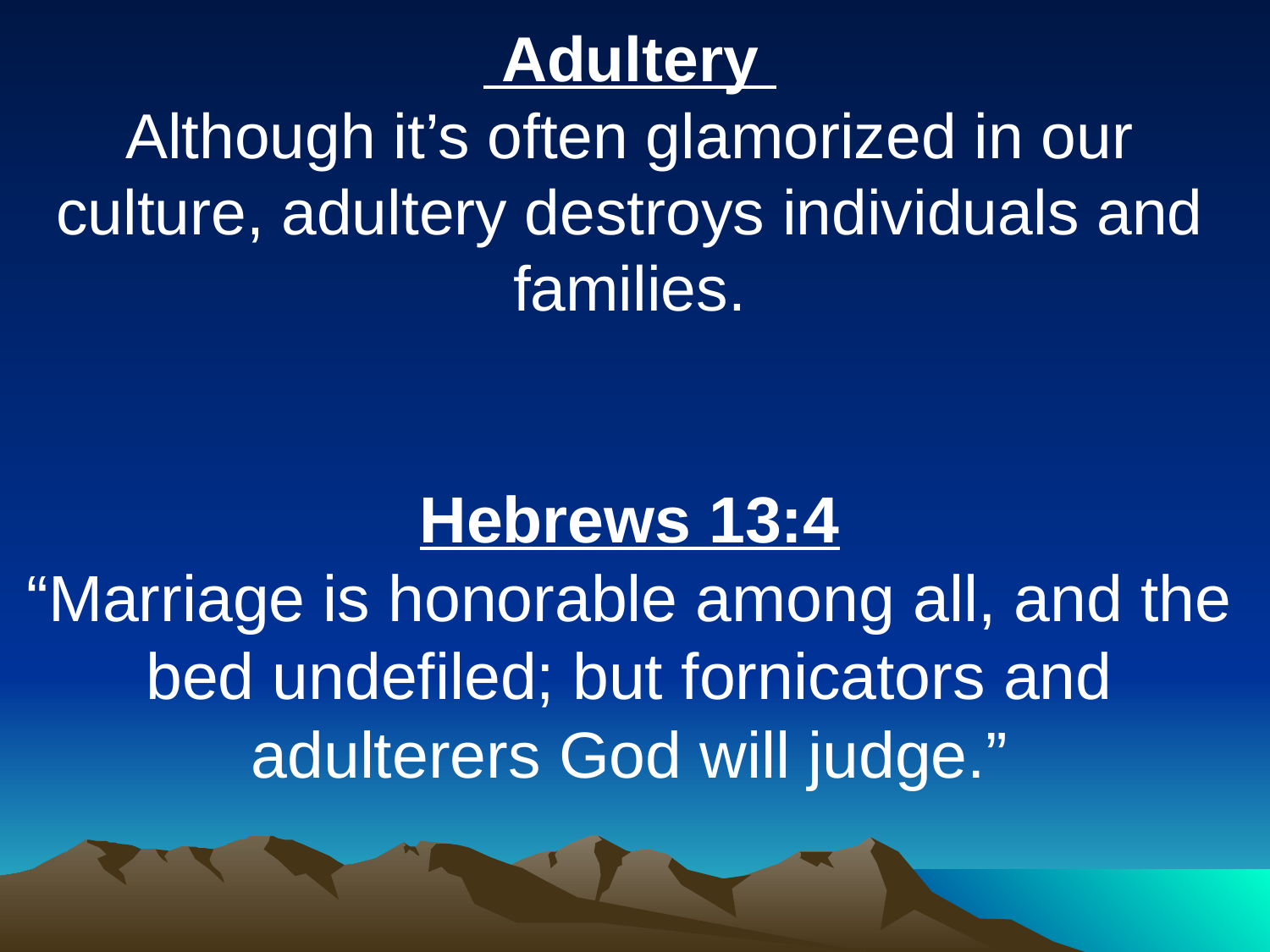

Adultery
Although it’s often glamorized in our culture, adultery destroys individuals and families.

Hebrews 13:4
“Marriage is honorable among all, and the bed undefiled; but fornicators and adulterers God will judge.”